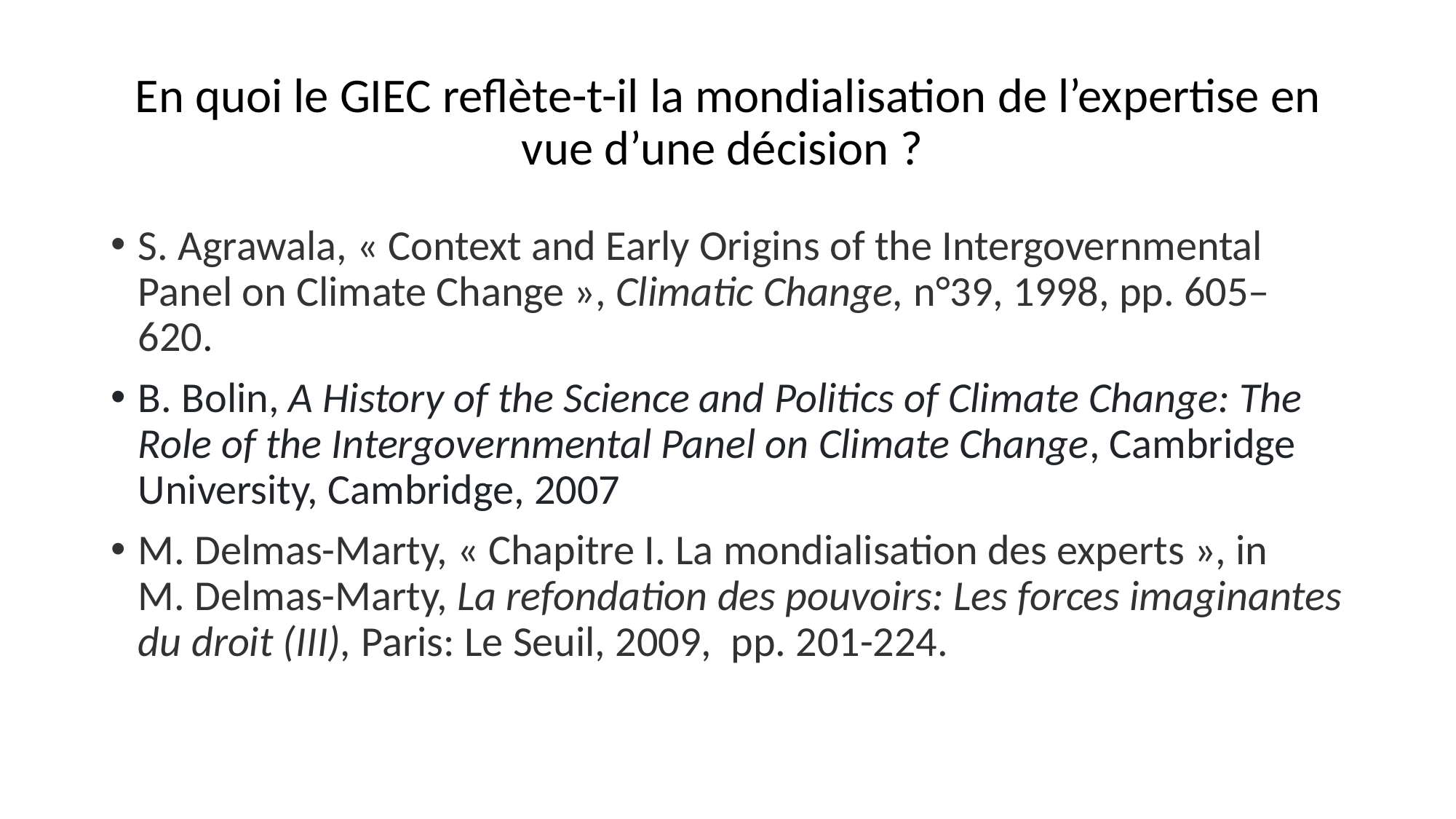

# En quoi le GIEC reflète-t-il la mondialisation de l’expertise en vue d’une décision ?
S. Agrawala, « Context and Early Origins of the Intergovernmental Panel on Climate Change », Climatic Change, n°39, 1998, pp. 605–620.
B. Bolin, A History of the Science and Politics of Climate Change: The Role of the Intergovernmental Panel on Climate Change, Cambridge University, Cambridge, 2007
M. Delmas-Marty, « Chapitre I. La mondialisation des experts », in M. Delmas-Marty, La refondation des pouvoirs: Les forces imaginantes du droit (III), Paris: Le Seuil, 2009,  pp. 201-224.